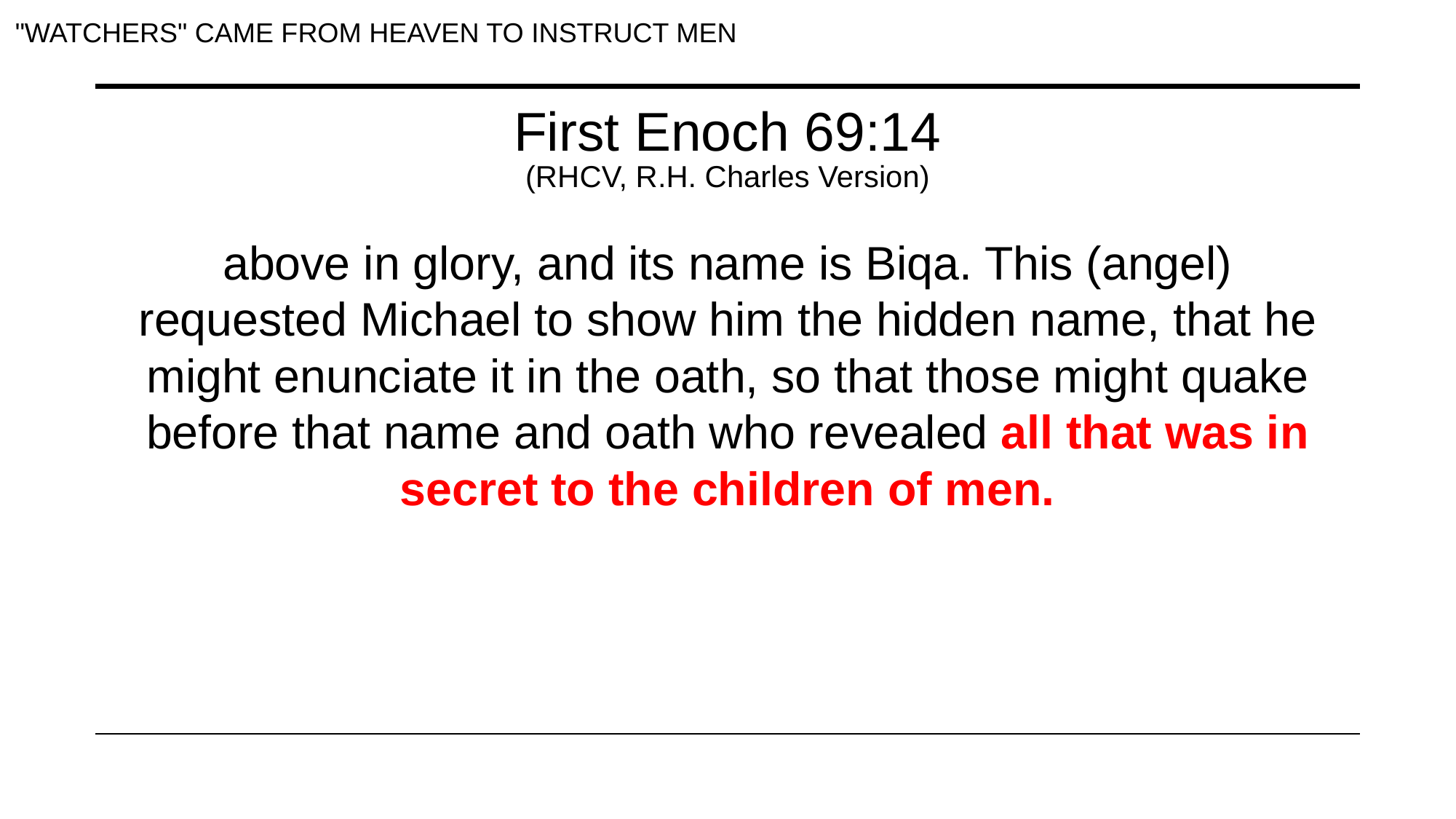

"WATCHERS" CAME FROM HEAVEN TO INSTRUCT MEN
First Enoch 69:14
(RHCV, R.H. Charles Version)
above in glory, and its name is Biqa. This (angel) requested Michael to show him the hidden name, that he might enunciate it in the oath, so that those might quake before that name and oath who revealed all that was in secret to the children of men.